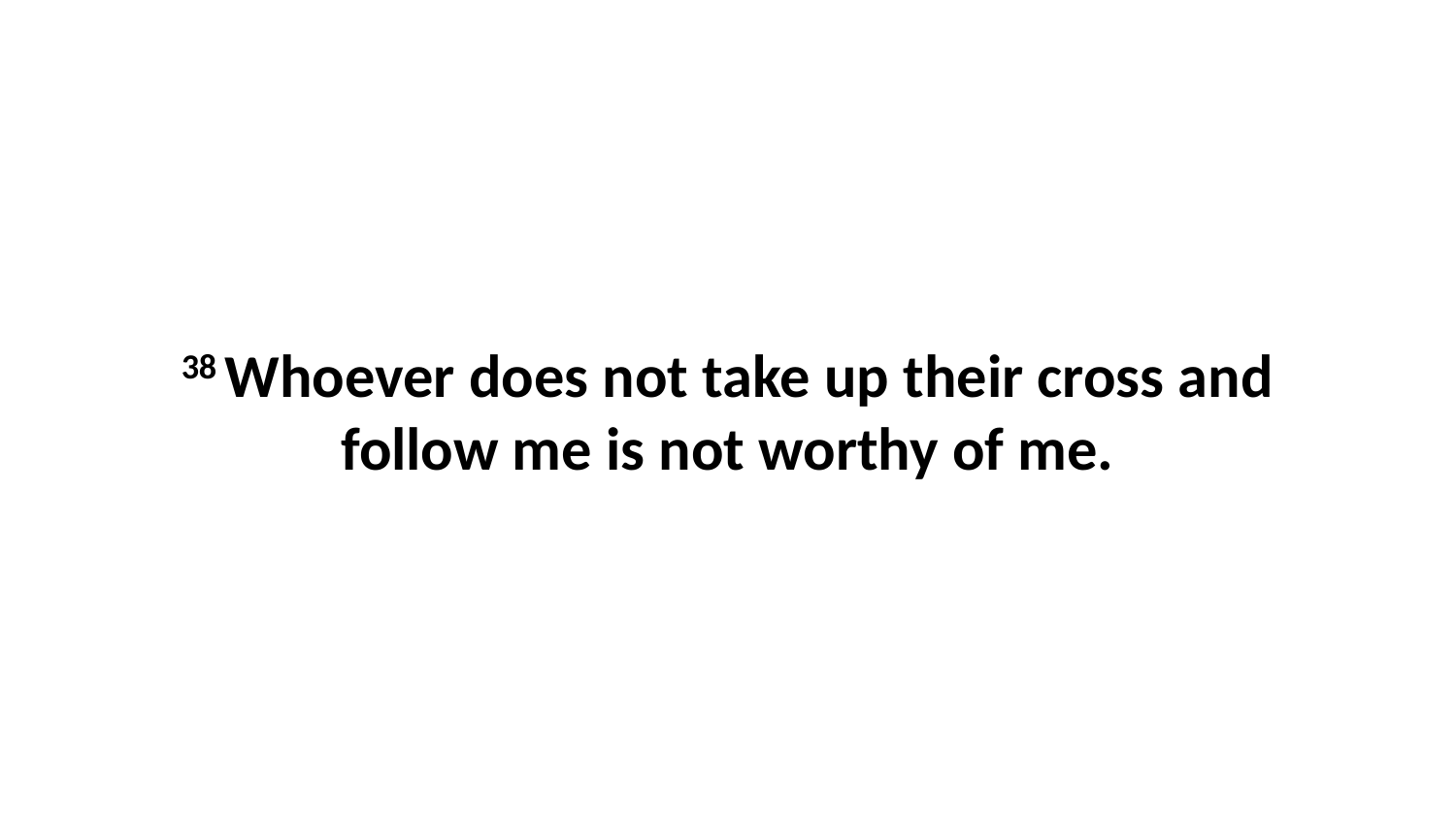

38 Whoever does not take up their cross and follow me is not worthy of me.